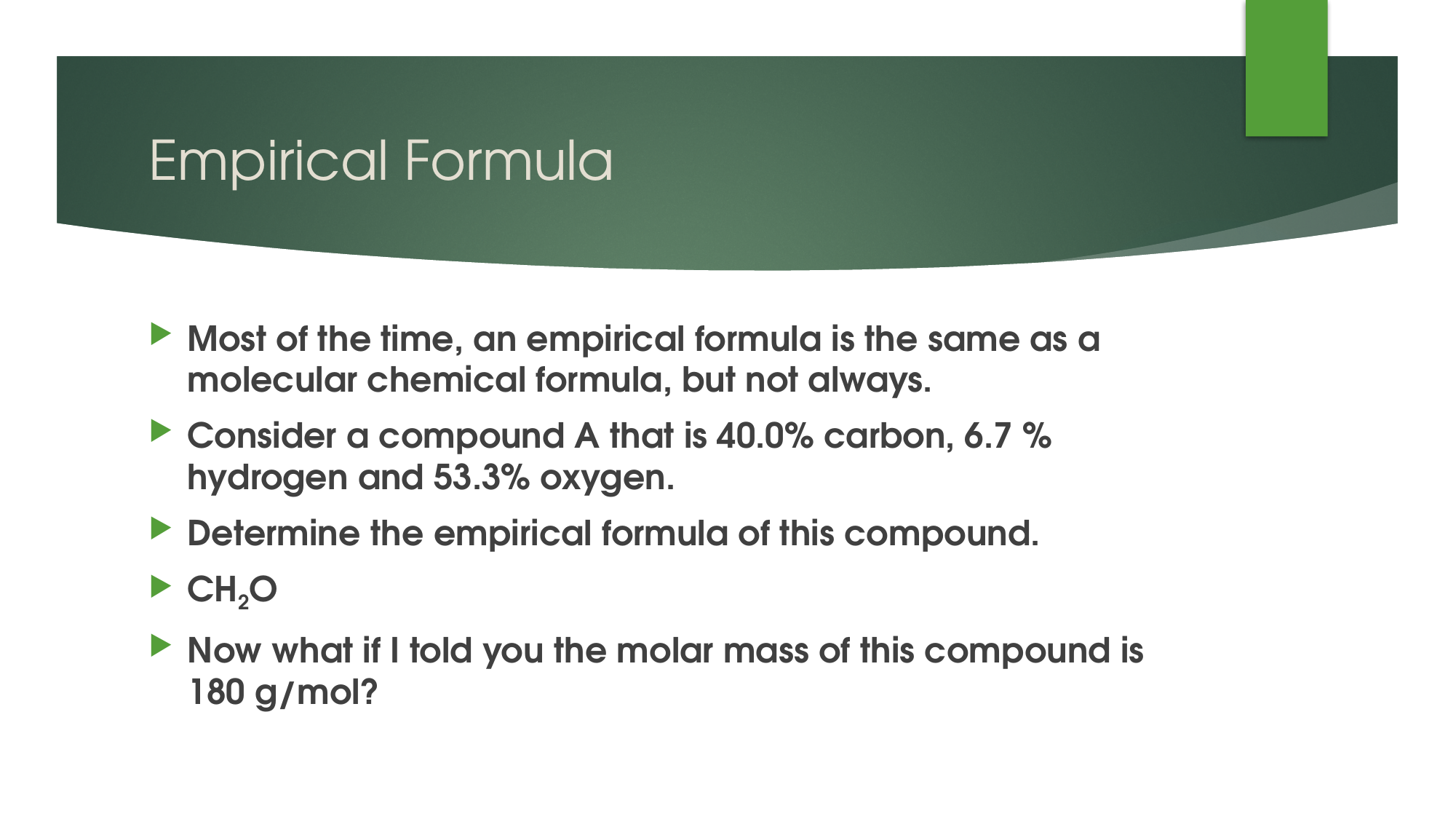

# Empirical Formula
Most of the time, an empirical formula is the same as a molecular chemical formula, but not always.
Consider a compound A that is 40.0% carbon, 6.7 % hydrogen and 53.3% oxygen.
Determine the empirical formula of this compound.
CH2O
Now what if I told you the molar mass of this compound is 180 g/mol?